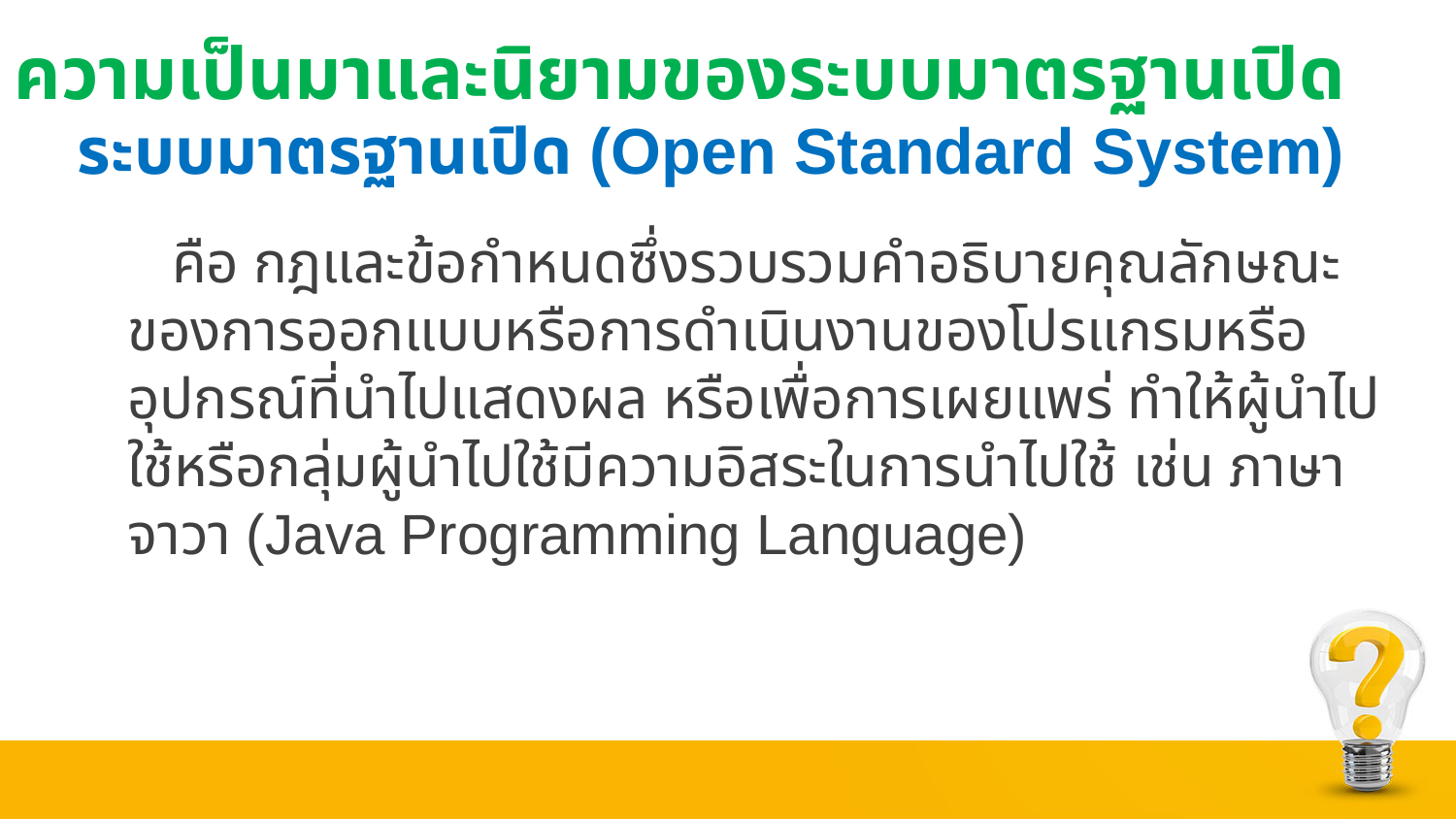

# ความเป็นมาและนิยามของระบบมาตรฐานเปิด
ระบบมาตรฐานเปิด (Open Standard System)
   คือ กฎและข้อกำหนดซึ่งรวบรวมคำอธิบายคุณลักษณะของการออกแบบหรือการดำเนินงานของโปรแกรมหรืออุปกรณ์ที่นำไปแสดงผล หรือเพื่อการเผยแพร่ ทำให้ผู้นำไปใช้หรือกลุ่มผู้นำไปใช้มีความอิสระในการนำไปใช้ เช่น ภาษาจาวา (Java Programming Language)